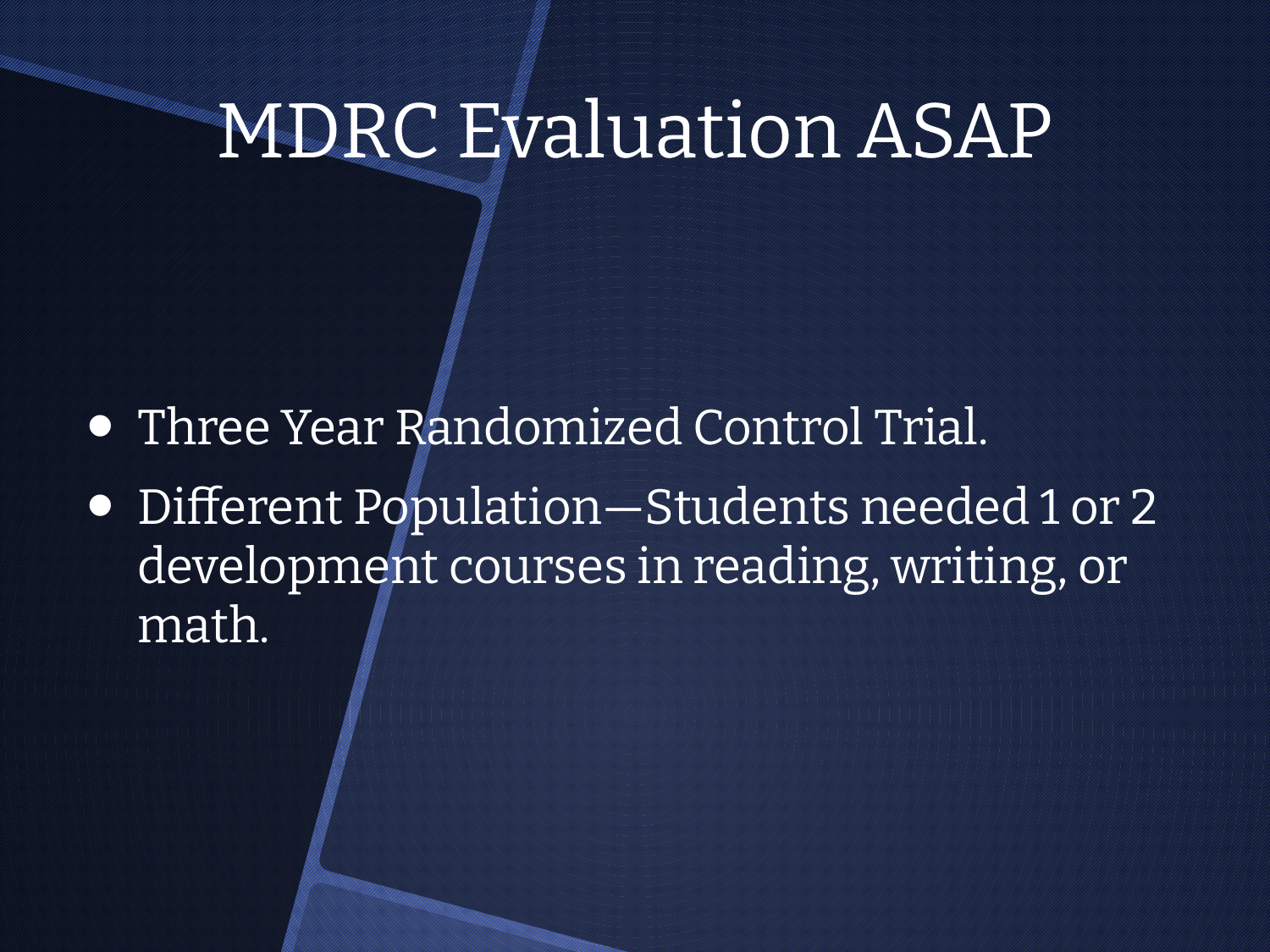

# MDRC Evaluation ASAP
Three Year Randomized Control Trial.
Different Population—Students needed 1 or 2 development courses in reading, writing, or math.